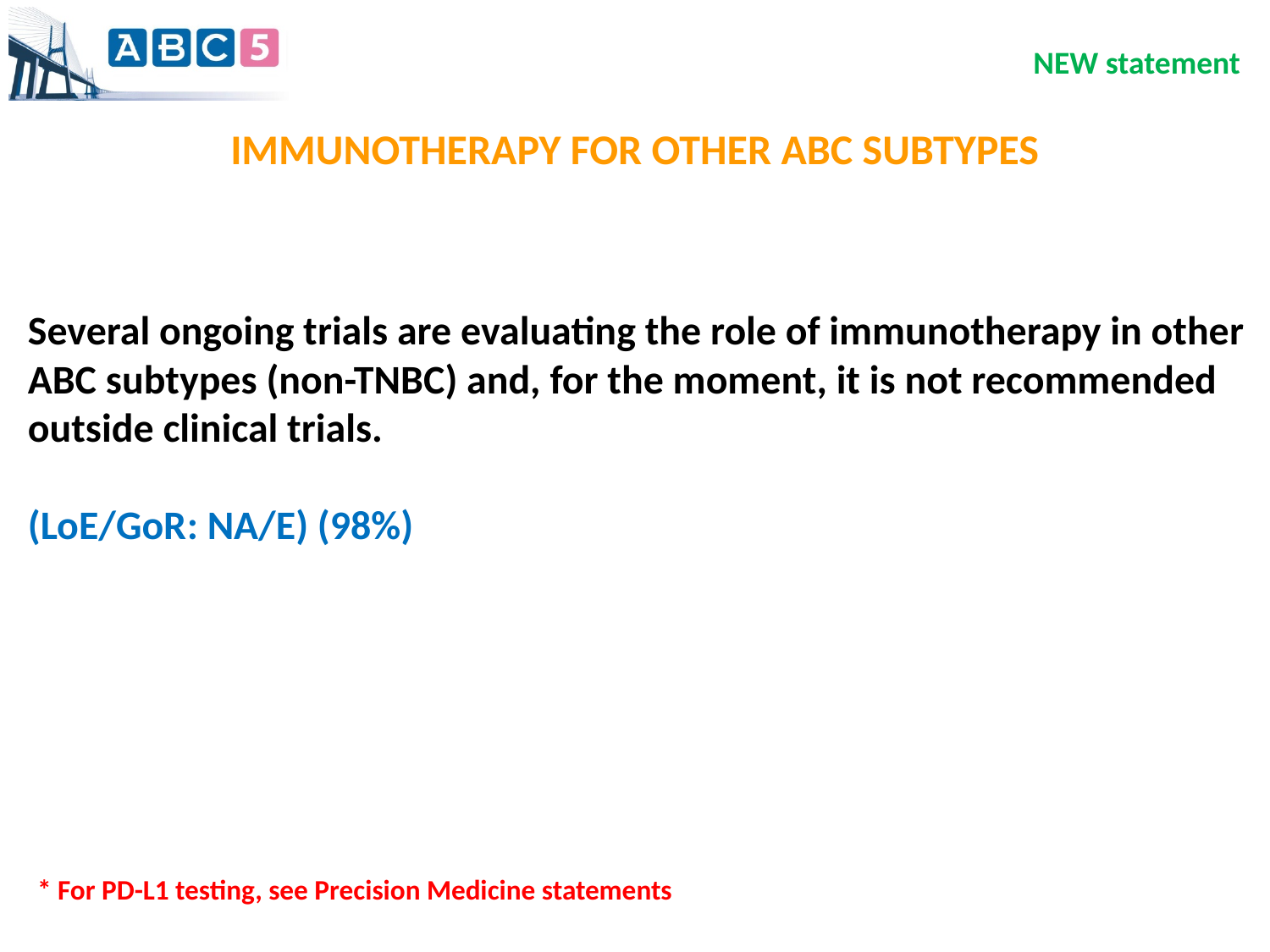

NEW statement
IMMUNOTHERAPY FOR OTHER ABC SUBTYPES
Several ongoing trials are evaluating the role of immunotherapy in other ABC subtypes (non-TNBC) and, for the moment, it is not recommended outside clinical trials.

(LoE/GoR: NA/E) (98%)
* For PD-L1 testing, see Precision Medicine statements